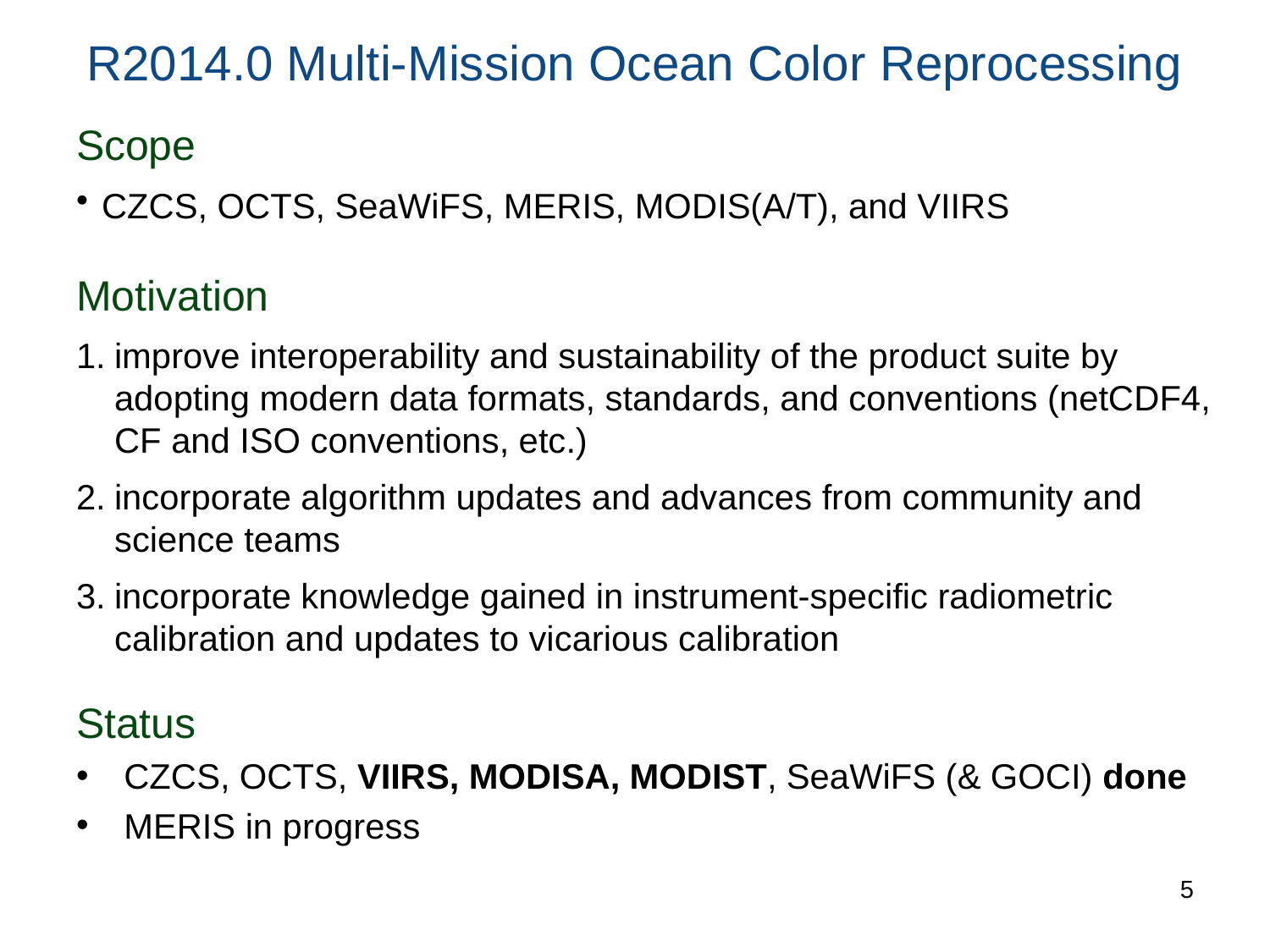

# R2014.0 Multi-Mission Ocean Color Reprocessing
Scope
CZCS, OCTS, SeaWiFS, MERIS, MODIS(A/T), and VIIRS

Motivation
improve interoperability and sustainability of the product suite by adopting modern data formats, standards, and conventions (netCDF4, CF and ISO conventions, etc.)
incorporate algorithm updates and advances from community and science teams
incorporate knowledge gained in instrument-specific radiometric calibration and updates to vicarious calibration

Status
CZCS, OCTS, VIIRS, MODISA, MODIST, SeaWiFS (& GOCI) done
MERIS in progress
5